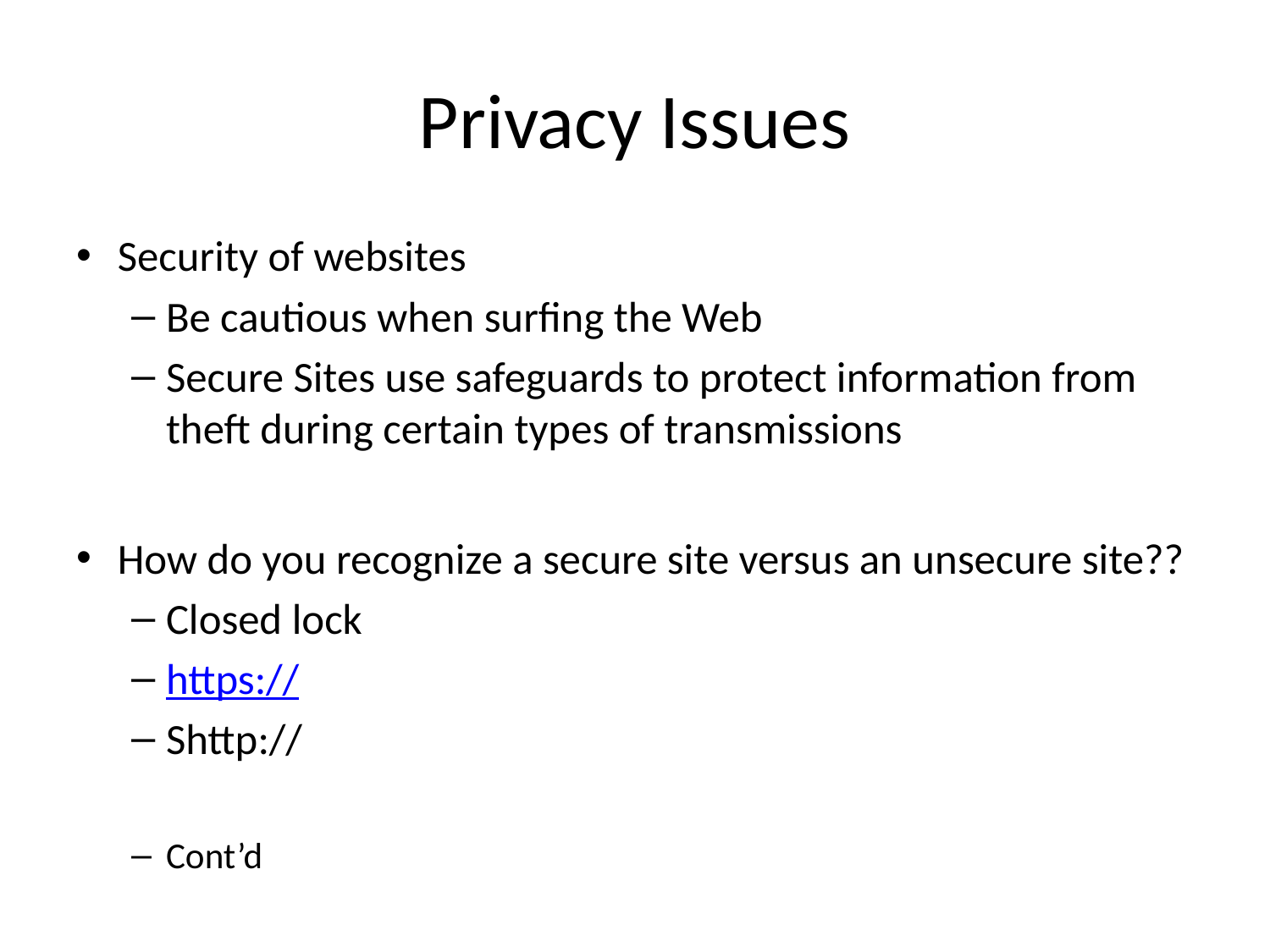

# Privacy Issues
Security of websites
Be cautious when surfing the Web
Secure Sites use safeguards to protect information from theft during certain types of transmissions

How do you recognize a secure site versus an unsecure site??
Closed lock
https://
Shttp://

Cont’d